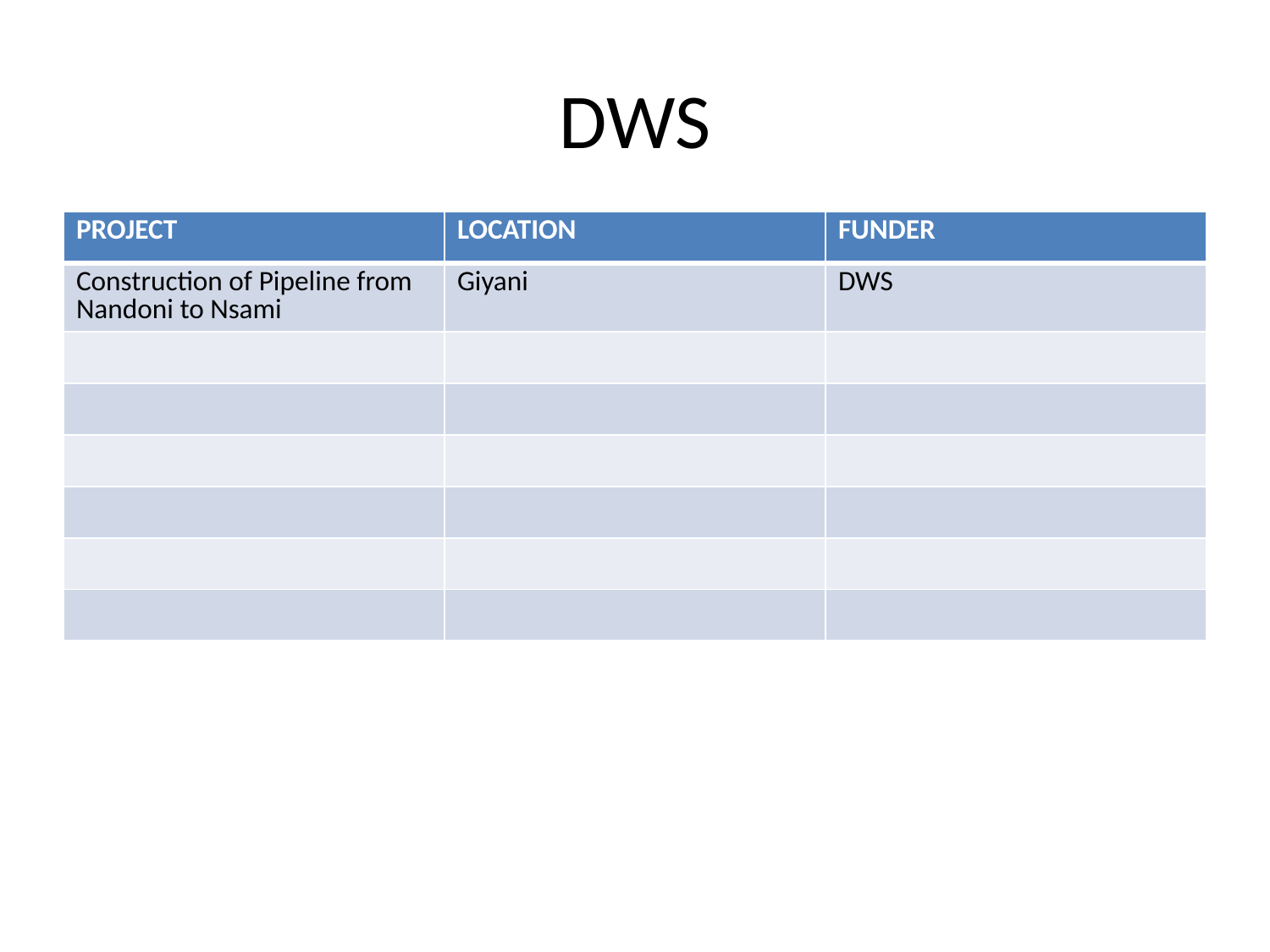

# DWS
| PROJECT | LOCATION | FUNDER |
| --- | --- | --- |
| Construction of Pipeline from Nandoni to Nsami | Giyani | DWS |
|  |  |  |
|  |  |  |
|  |  |  |
|  |  |  |
|  |  |  |
|  |  |  |